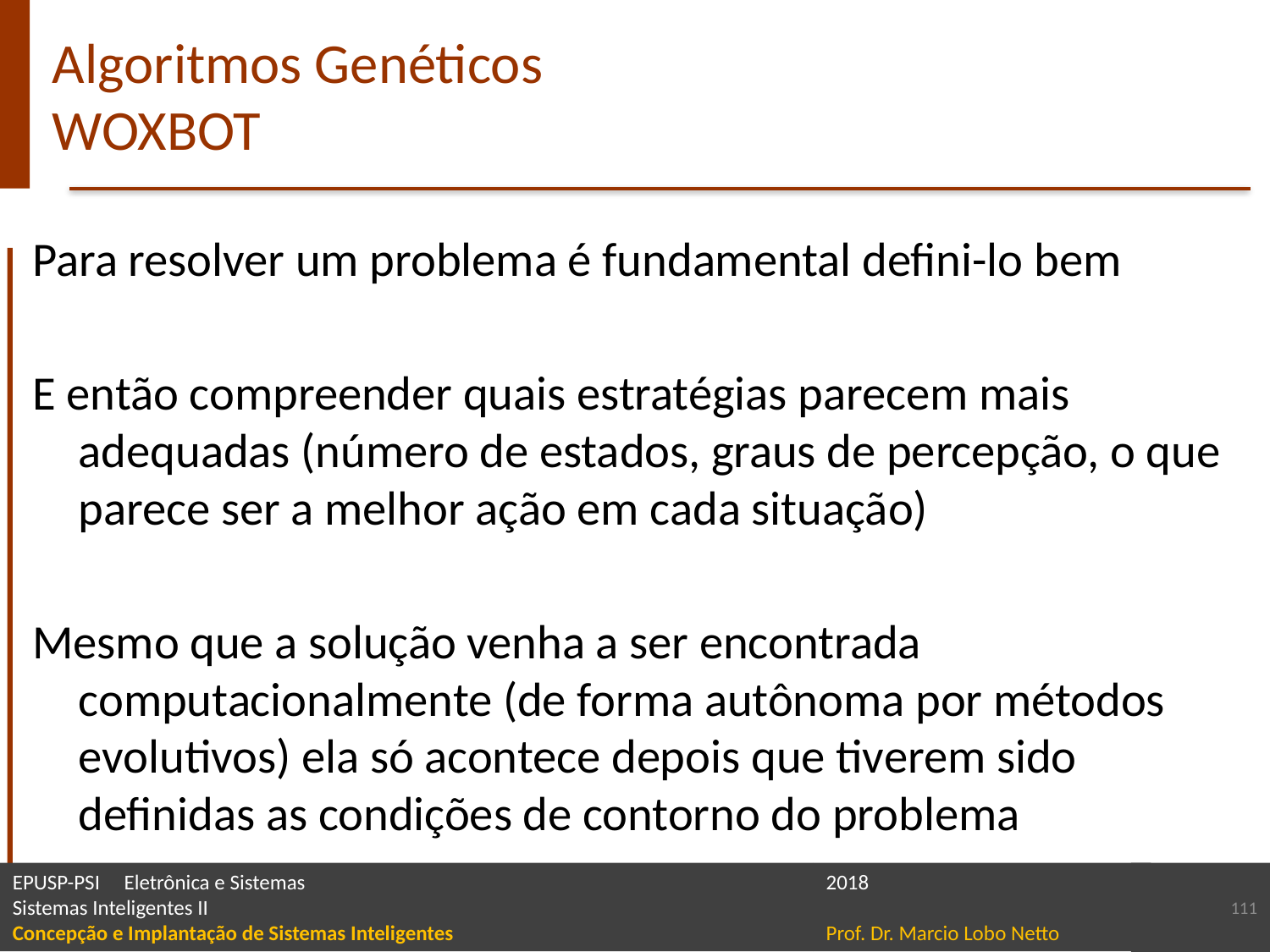

# Algoritmos Genéticos WOXBOT
Para resolver um problema é fundamental defini-lo bem

E então compreender quais estratégias parecem mais adequadas (número de estados, graus de percepção, o que parece ser a melhor ação em cada situação)

Mesmo que a solução venha a ser encontrada computacionalmente (de forma autônoma por métodos evolutivos) ela só acontece depois que tiverem sido definidas as condições de contorno do problema
111